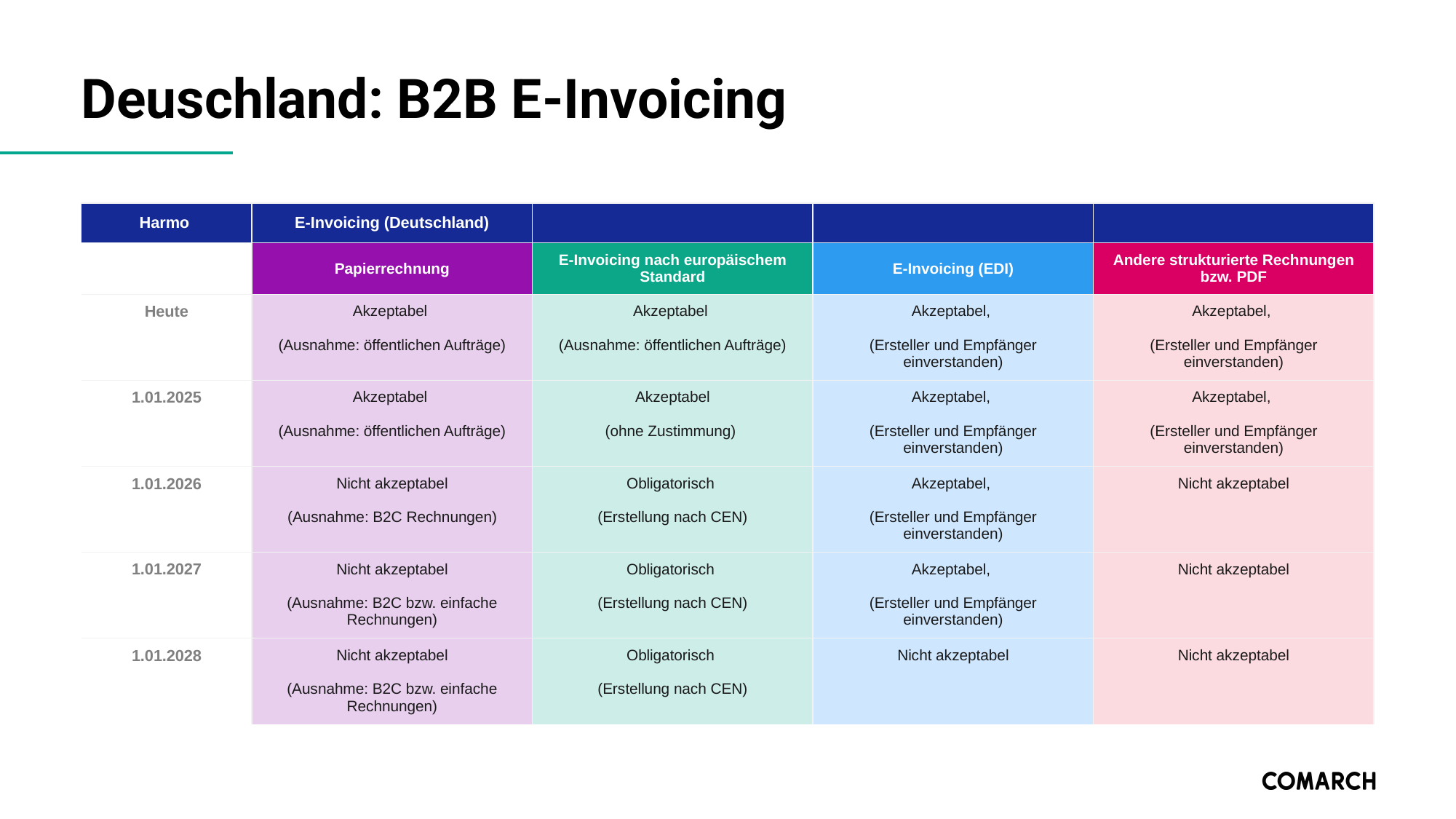

# Deuschland: B2B E-Invoicing
| Harmo | E-Invoicing (Deutschland) |  |  |  |
| --- | --- | --- | --- | --- |
|  | Papierrechnung | E-Invoicing nach europäischem Standard | E-Invoicing (EDI) | Andere strukturierte Rechnungen bzw. PDF |
| Heute | Akzeptabel (Ausnahme: öffentlichen Aufträge) | Akzeptabel (Ausnahme: öffentlichen Aufträge) | Akzeptabel, (Ersteller und Empfänger einverstanden) | Akzeptabel, (Ersteller und Empfänger einverstanden) |
| 1.01.2025 | Akzeptabel (Ausnahme: öffentlichen Aufträge) | Akzeptabel (ohne Zustimmung) | Akzeptabel, (Ersteller und Empfänger einverstanden) | Akzeptabel, (Ersteller und Empfänger einverstanden) |
| 1.01.2026 | Nicht akzeptabel (Ausnahme: B2C Rechnungen) | Obligatorisch (Erstellung nach CEN) | Akzeptabel, (Ersteller und Empfänger einverstanden) | Nicht akzeptabel |
| 1.01.2027 | Nicht akzeptabel (Ausnahme: B2C bzw. einfache Rechnungen) | Obligatorisch (Erstellung nach CEN) | Akzeptabel, (Ersteller und Empfänger einverstanden) | Nicht akzeptabel |
| 1.01.2028 | Nicht akzeptabel (Ausnahme: B2C bzw. einfache Rechnungen) | Obligatorisch (Erstellung nach CEN) | Nicht akzeptabel | Nicht akzeptabel |